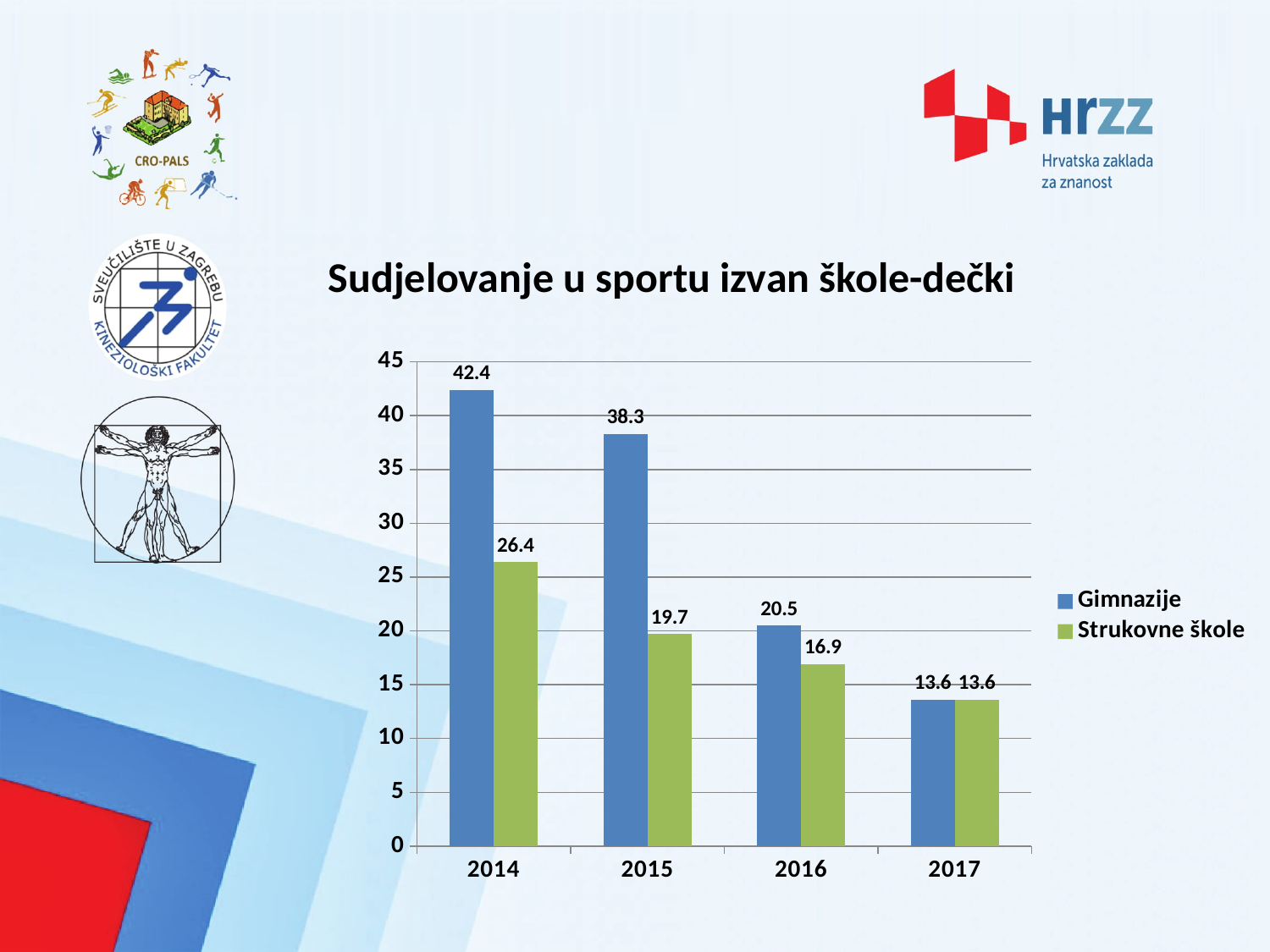

Sudjelovanje u sportu izvan škole-dečki

### Chart

| Category | Gimnazije | Strukovne škole |
|---|---|---|
| 2014 | 42.4 | 26.4 |
| 2015 | 38.300000000000004 | 19.7 |
| 2016 | 20.5 | 16.9 |
| 2017 | 13.6 | 13.6 |